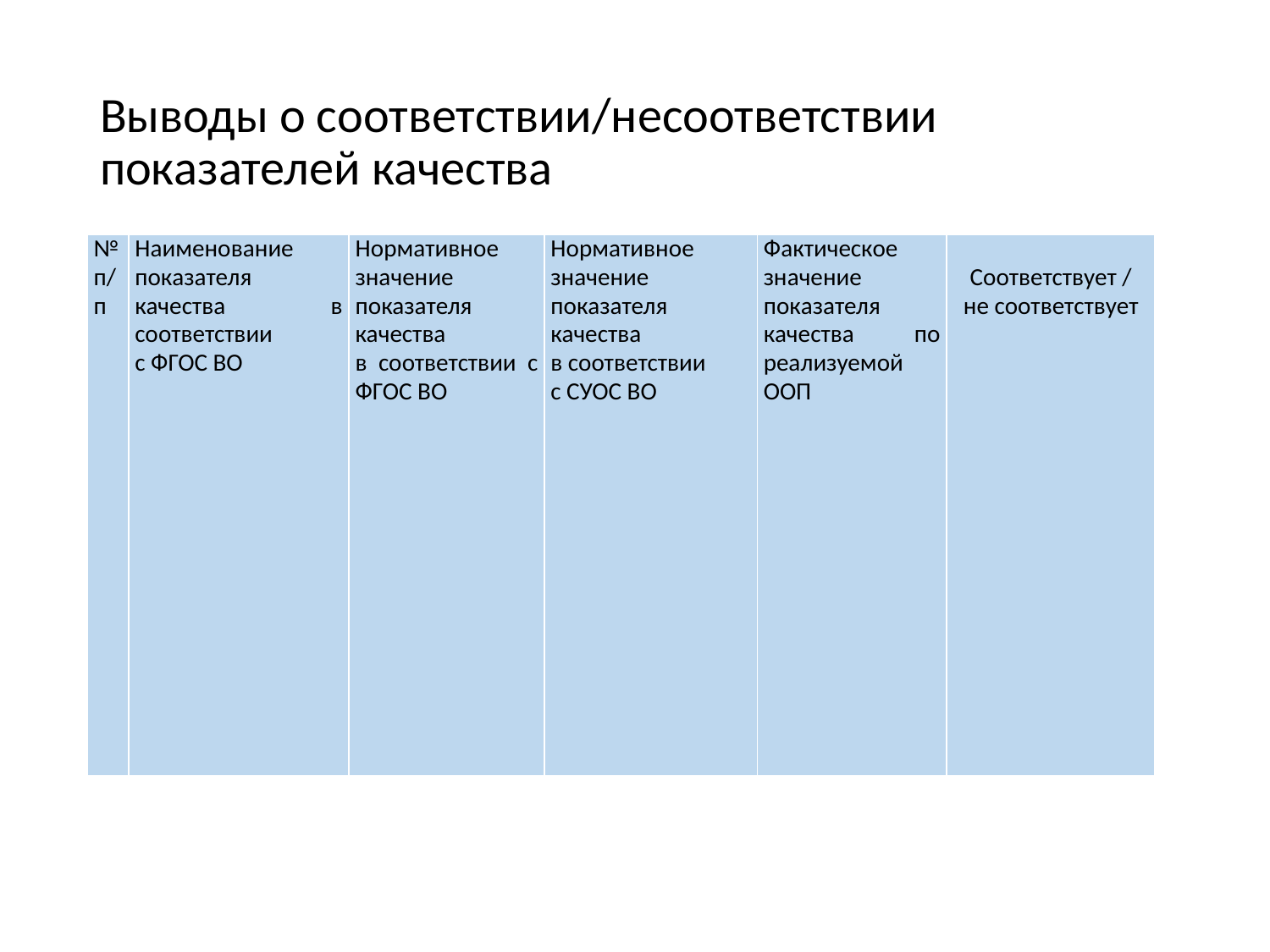

# Выводы о соответствии/несоответствии показателей качества
| № п/п | Наименование показателя качества в соответствии с ФГОС ВО | Нормативное значение показателя качества в соответствии с ФГОС ВО | Нормативное значение показателя качества в соответствии с СУОС ВО | Фактическое значение показателя качества по реализуемой ООП | Соответствует / не соответствует |
| --- | --- | --- | --- | --- | --- |